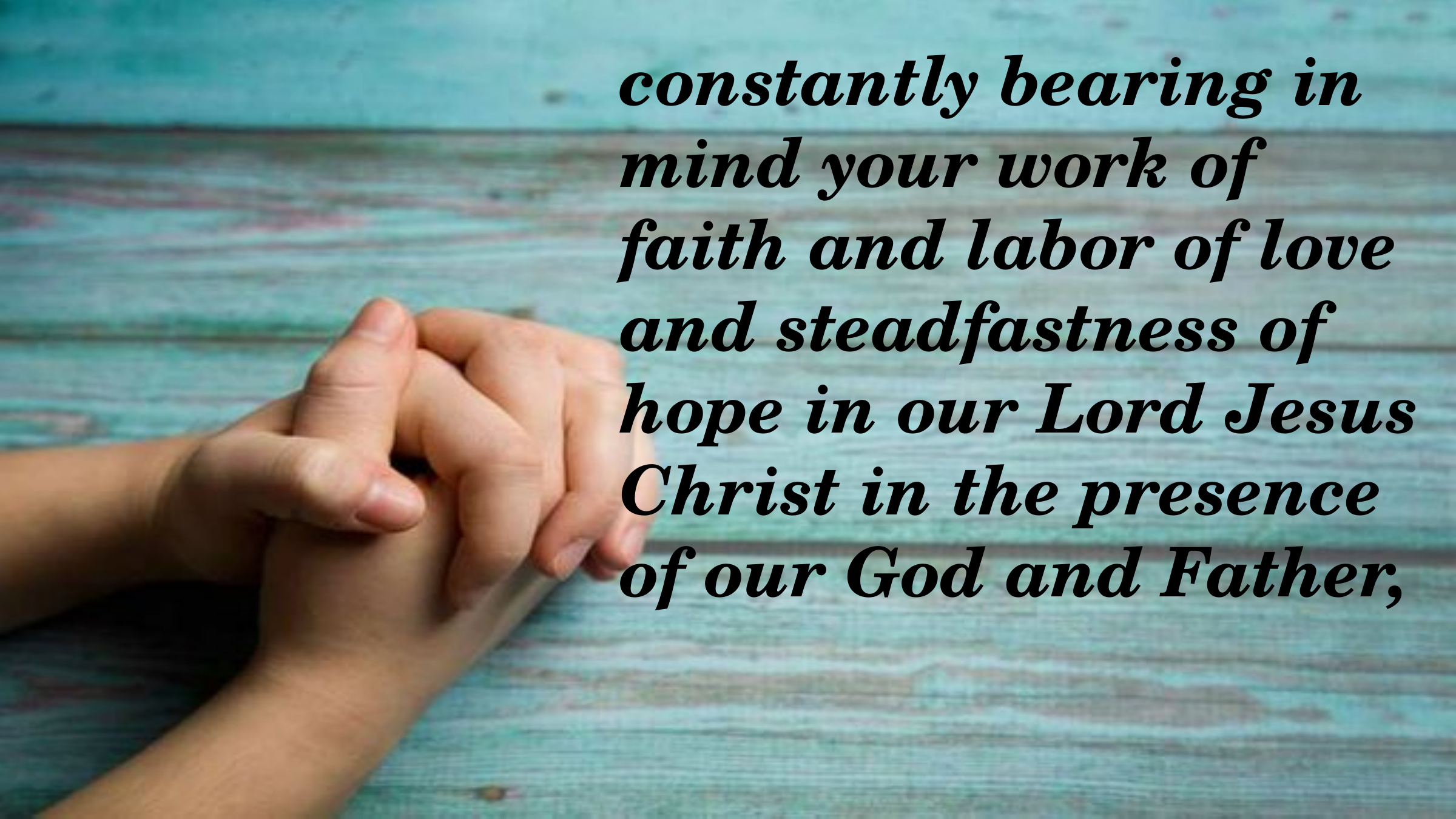

constantly bearing in mind your work of faith and labor of love and steadfastness of hope in our Lord Jesus Christ in the presence of our God and Father,